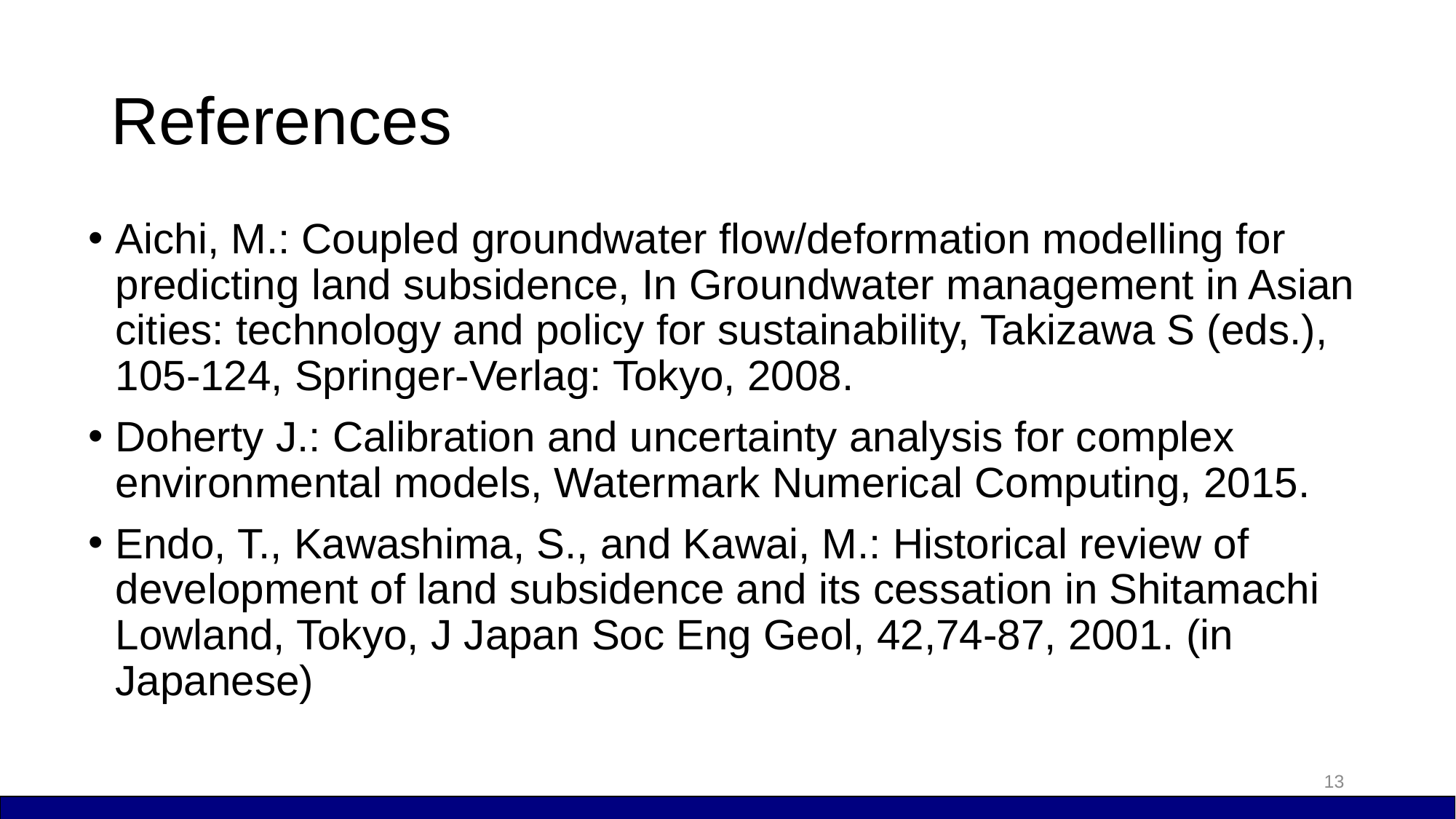

# References
Aichi, M.: Coupled groundwater flow/deformation modelling for predicting land subsidence, In Groundwater management in Asian cities: technology and policy for sustainability, Takizawa S (eds.), 105-124, Springer-Verlag: Tokyo, 2008.
Doherty J.: Calibration and uncertainty analysis for complex environmental models, Watermark Numerical Computing, 2015.
Endo, T., Kawashima, S., and Kawai, M.: Historical review of development of land subsidence and its cessation in Shitamachi Lowland, Tokyo, J Japan Soc Eng Geol, 42,74-87, 2001. (in Japanese)
13